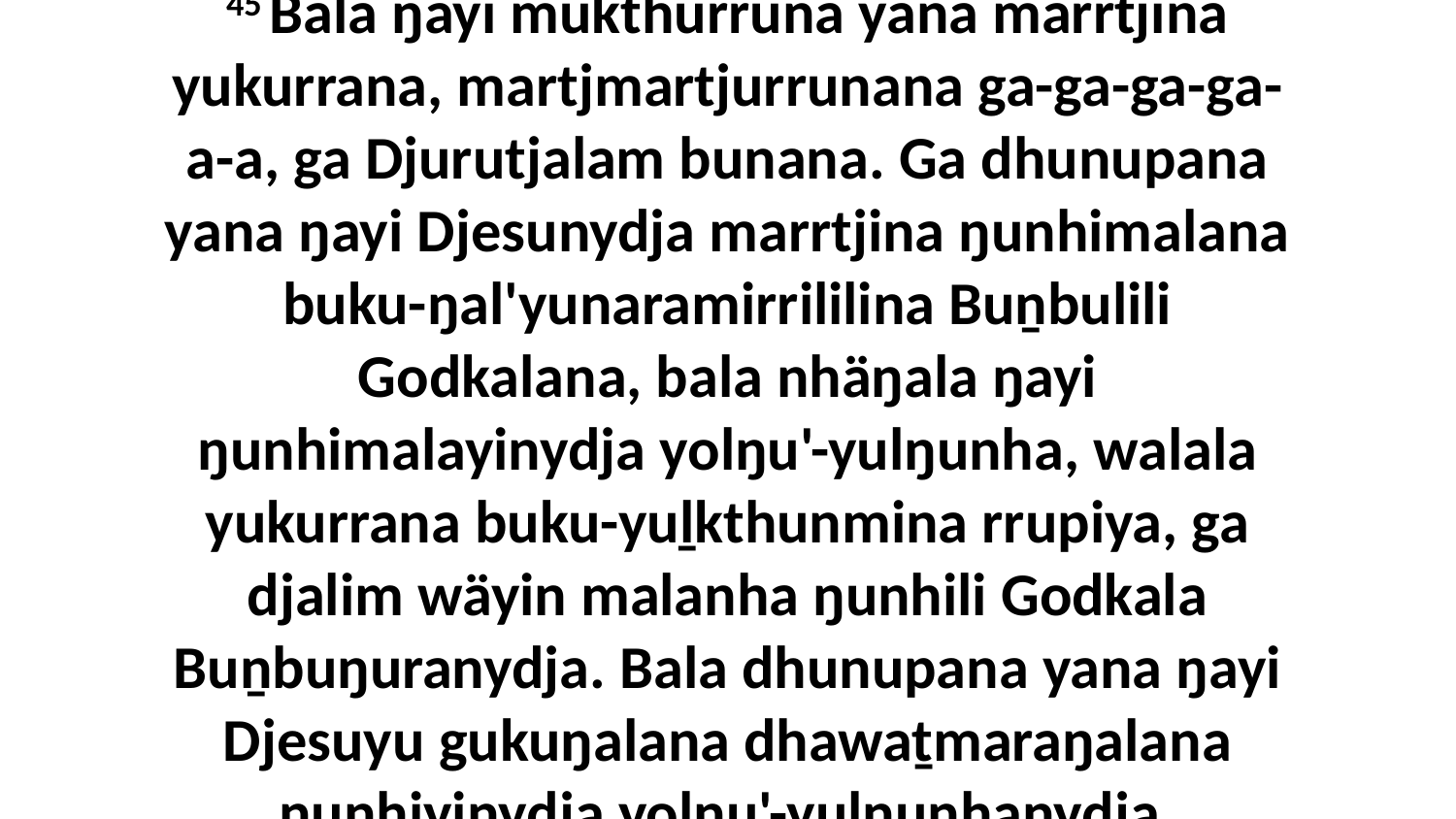

45 Bala ŋayi mukthurruna yana marrtjina yukurrana, martjmartjurrunana ga-ga-ga-ga-a-a, ga Djurutjalam bunana. Ga dhunupana yana ŋayi Djesunydja marrtjina ŋunhimalana buku-ŋal'yunaramirrililina Buṉbulili Godkalana, bala nhäŋala ŋayi ŋunhimalayinydja yolŋu'-yulŋunha, walala yukurrana buku-yuḻkthunmina rrupiya, ga djalim wäyin malanha ŋunhili Godkala Buṉbuŋuranydja. Bala dhunupana yana ŋayi Djesuyu gukuŋalana dhawaṯmaraŋalana ŋunhiyinydja yolŋu'-yulŋunhanydja,